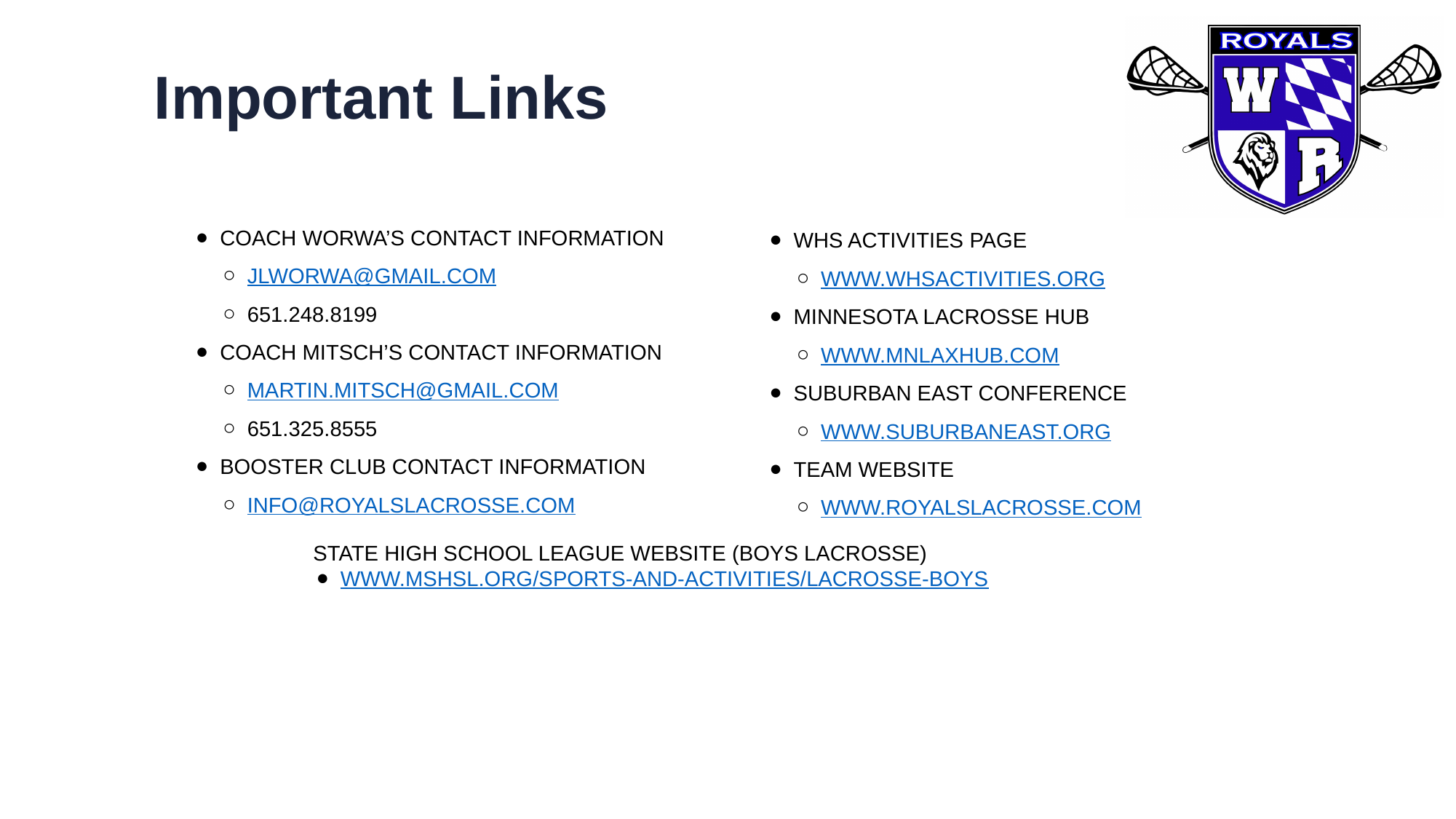

Important Links
COACH WORWA’S CONTACT INFORMATION
JLWORWA@GMAIL.COM
651.248.8199
COACH MITSCH’S CONTACT INFORMATION
MARTIN.MITSCH@GMAIL.COM
651.325.8555
BOOSTER CLUB CONTACT INFORMATION
INFO@ROYALSLACROSSE.COM

WHS ACTIVITIES PAGE
WWW.WHSACTIVITIES.ORG
MINNESOTA LACROSSE HUB
WWW.MNLAXHUB.COM
SUBURBAN EAST CONFERENCE
WWW.SUBURBANEAST.ORG
TEAM WEBSITE
WWW.ROYALSLACROSSE.COM

STATE HIGH SCHOOL LEAGUE WEBSITE (BOYS LACROSSE)
WWW.MSHSL.ORG/SPORTS-AND-ACTIVITIES/LACROSSE-BOYS